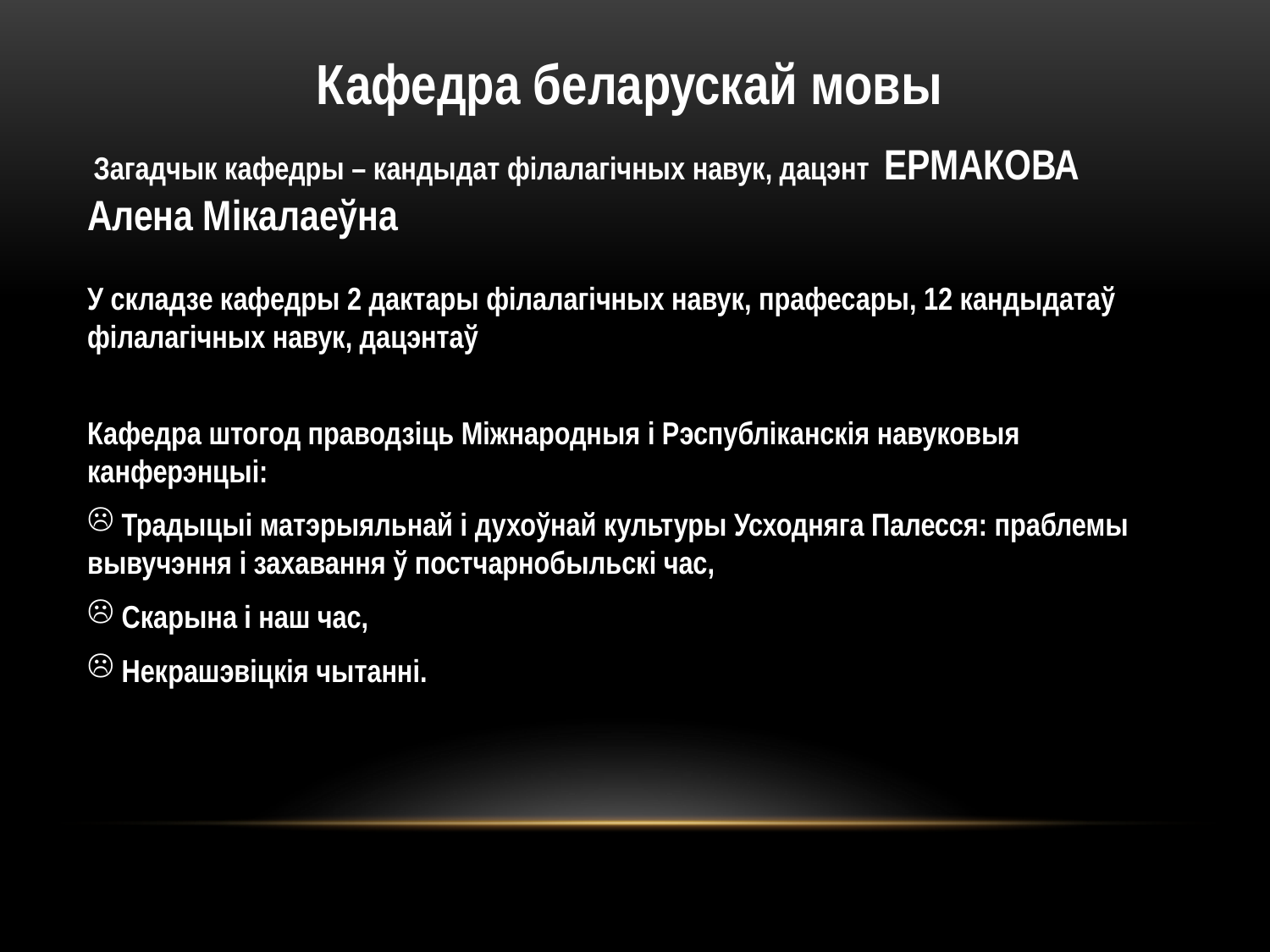

Кафедра беларускай мовы
 Загадчык кафедры – кандыдат філалагічных навук, дацэнт  ЕРМАКОВА Алена Мікалаеўна

У складзе кафедры 2 дактары філалагічных навук, прафесары, 12 кандыдатаў філалагічных навук, дацэнтаў

Кафедра штогод праводзіць Міжнародныя і Рэспубліканскія навуковыя канферэнцыі:
 Традыцыі матэрыяльнай і духоўнай культуры Усходняга Палесся: праблемы вывучэння і захавання ў постчарнобыльскі час,
 Скарына і наш час,
 Некрашэвіцкія чытанні.